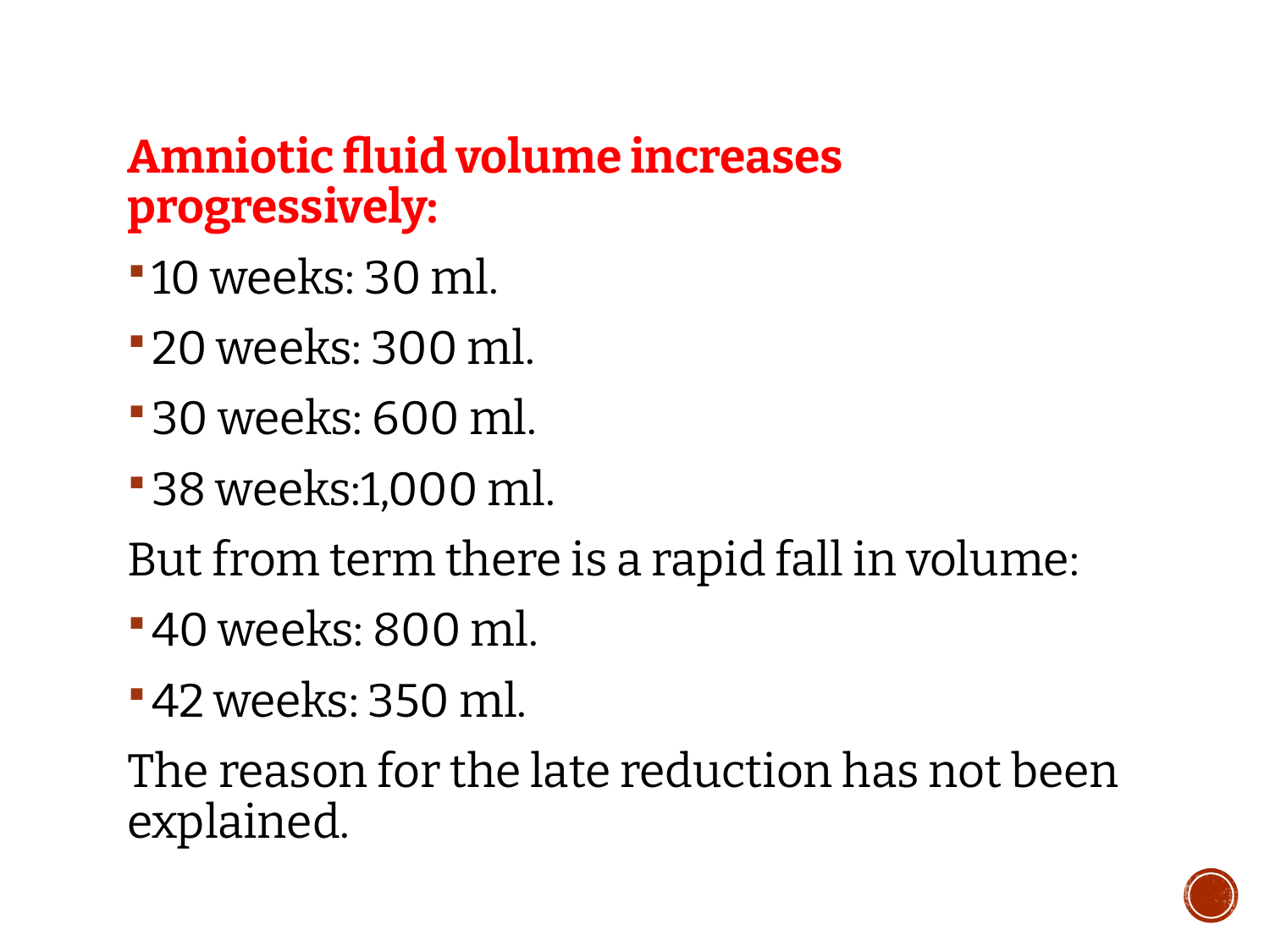

Amniotic fluid volume increases progressively:
10 weeks: 30 ml.
20 weeks: 300 ml.
30 weeks: 600 ml.
38 weeks:1,000 ml.
But from term there is a rapid fall in volume:
40 weeks: 800 ml.
42 weeks: 350 ml.
The reason for the late reduction has not been explained.